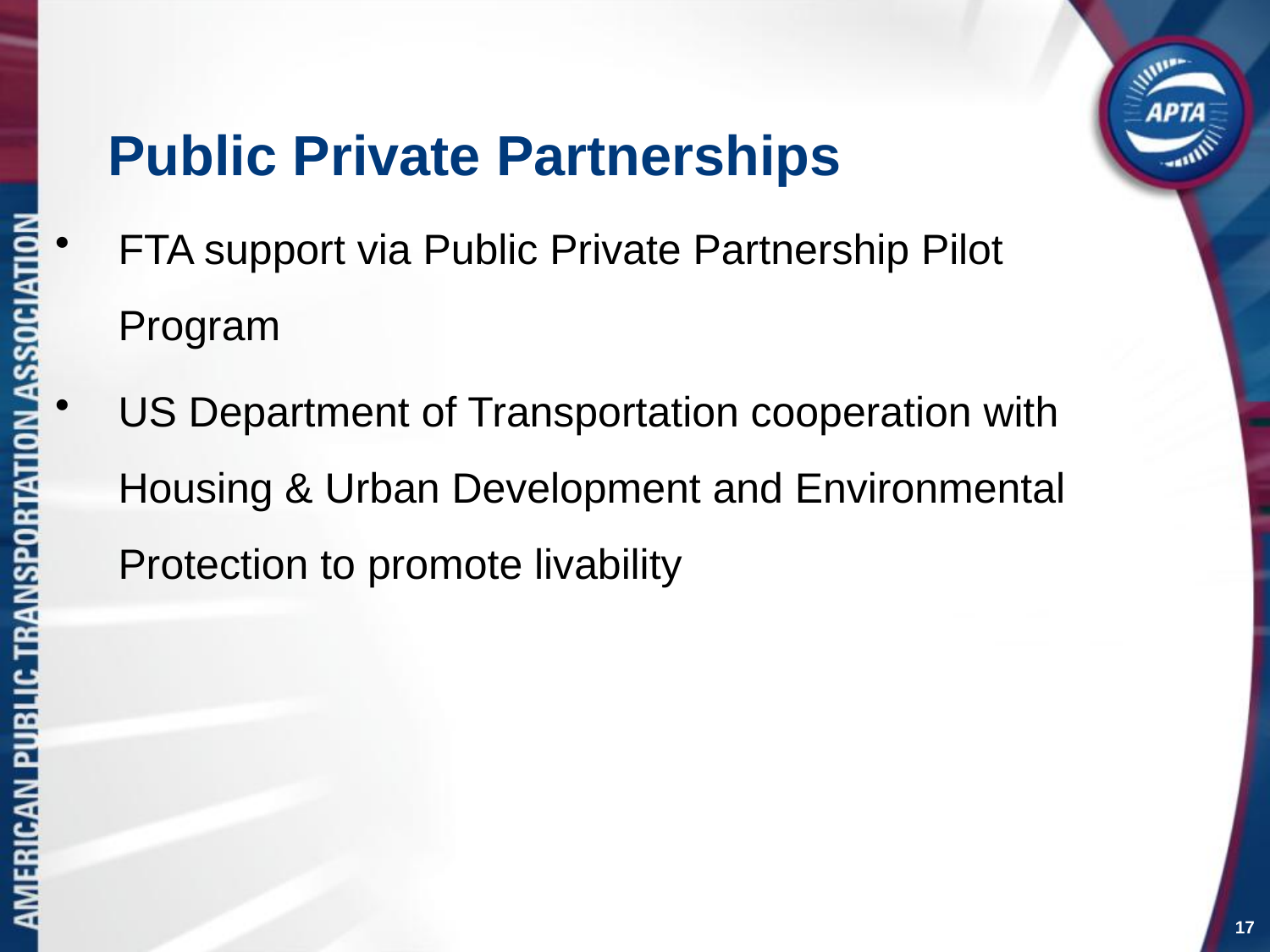

# Public Private Partnerships
FTA support via Public Private Partnership Pilot Program
US Department of Transportation cooperation with Housing & Urban Development and Environmental Protection to promote livability

17